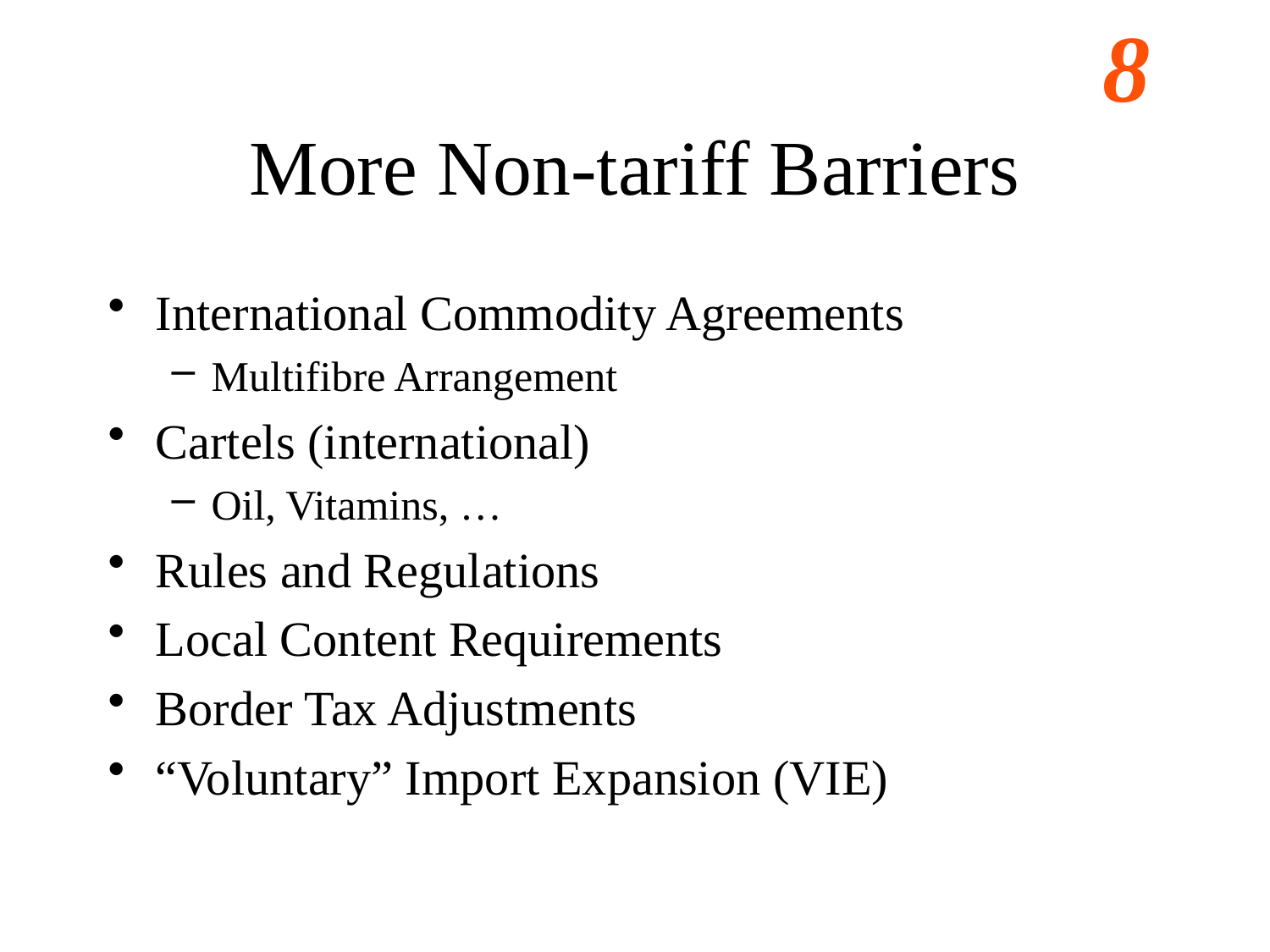

# More Non-tariff Barriers
International Commodity Agreements
Multifibre Arrangement
Cartels (international)
Oil, Vitamins, …
Rules and Regulations
Local Content Requirements
Border Tax Adjustments
“Voluntary” Import Expansion (VIE)